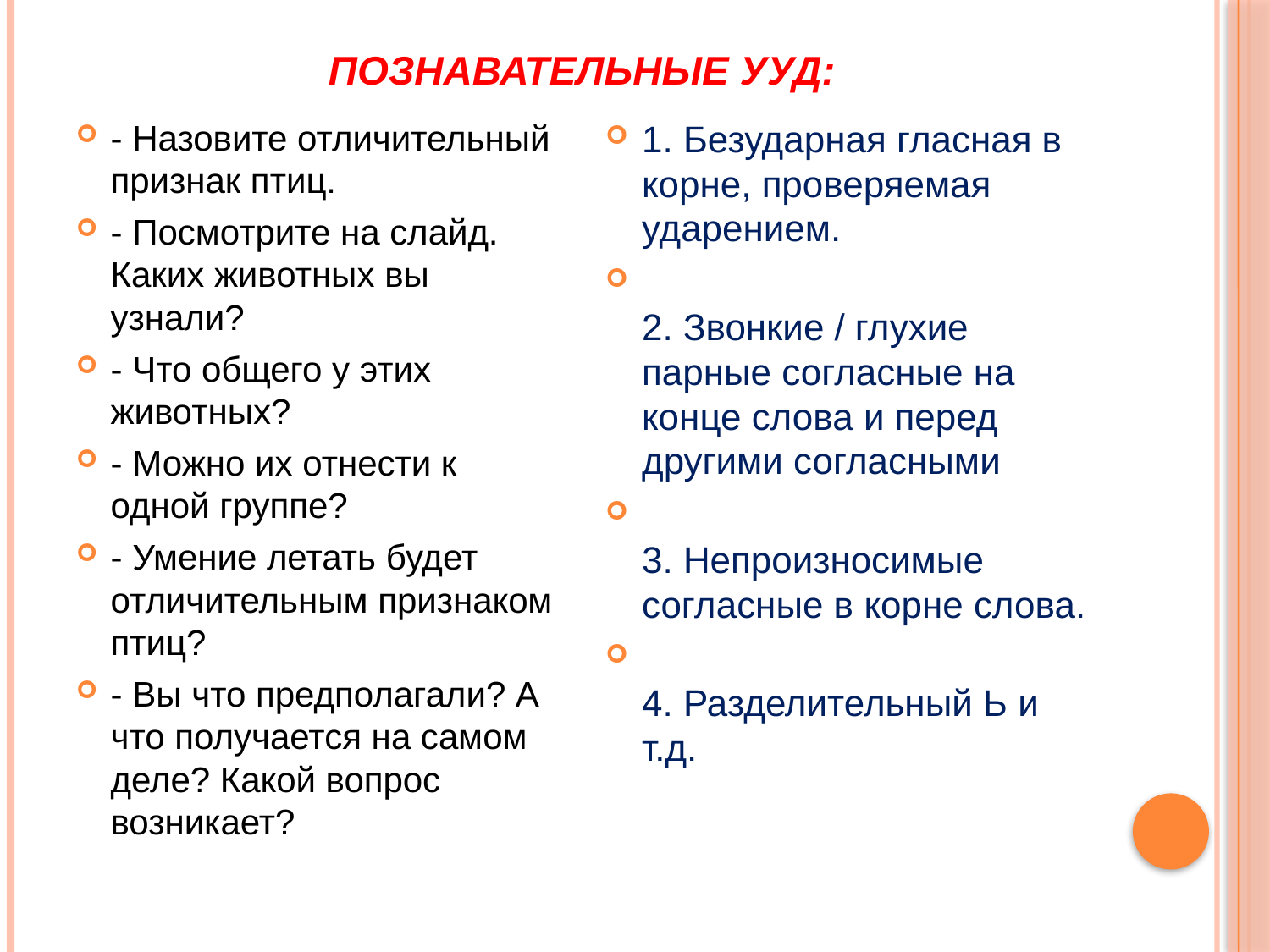

# Познавательные УУД:
- Назовите отличительный признак птиц.
- Посмотрите на слайд. Каких животных вы узнали?
- Что общего у этих животных?
- Можно их отнести к одной группе?
- Умение летать будет отличительным признаком птиц?
- Вы что предполагали? А что получается на самом деле? Какой вопрос возникает?

1. Безударная гласная в корне, проверяемая ударением.
  
2. Звонкие / глухие парные согласные на конце слова и перед другими согласными
3. Непроизносимые согласные в корне слова.
 
4. Разделительный Ь и т.д.